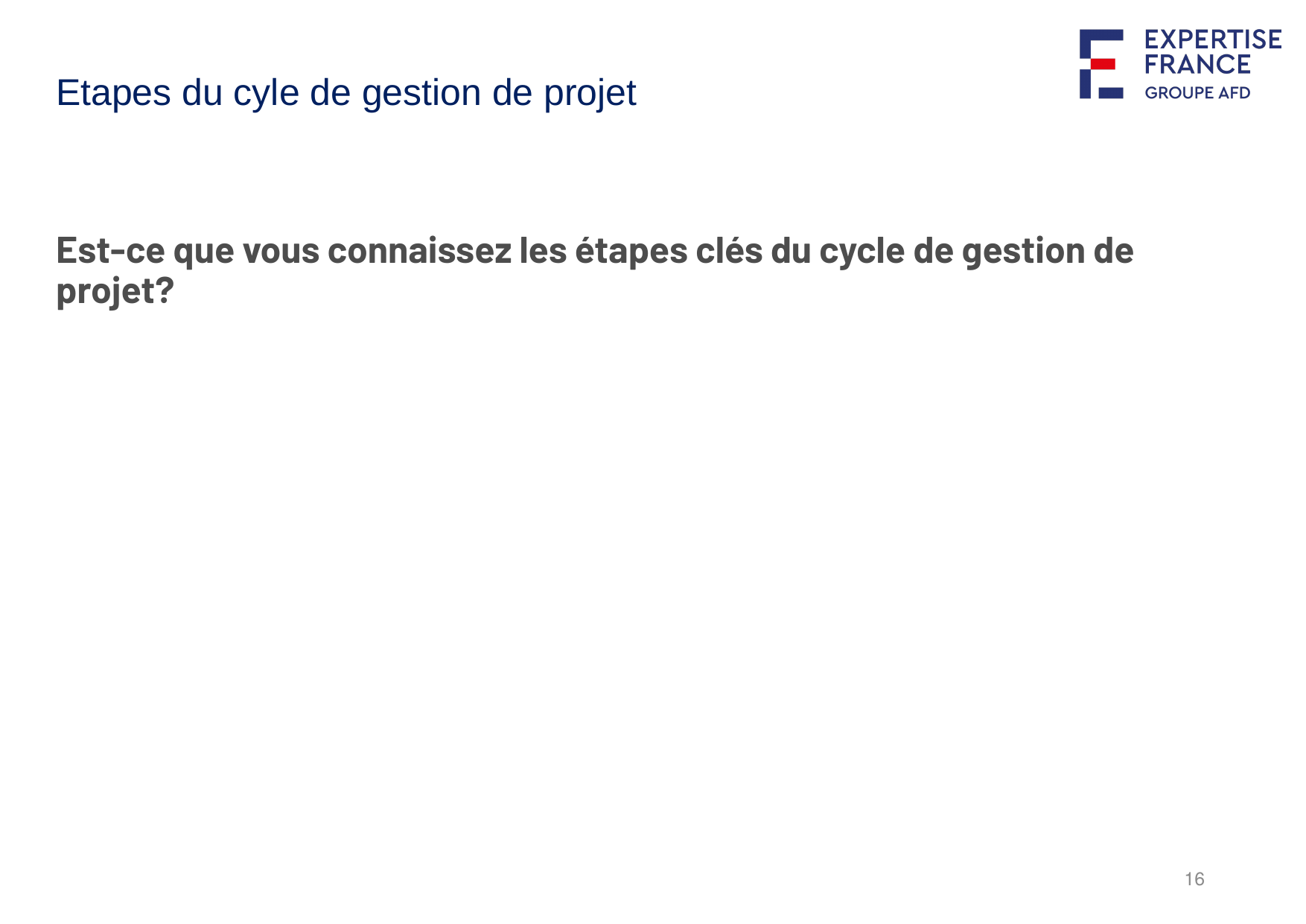

# Etapes du cyle de gestion de projet
Est-ce que vous connaissez les étapes clés du cycle de gestion de projet?

16